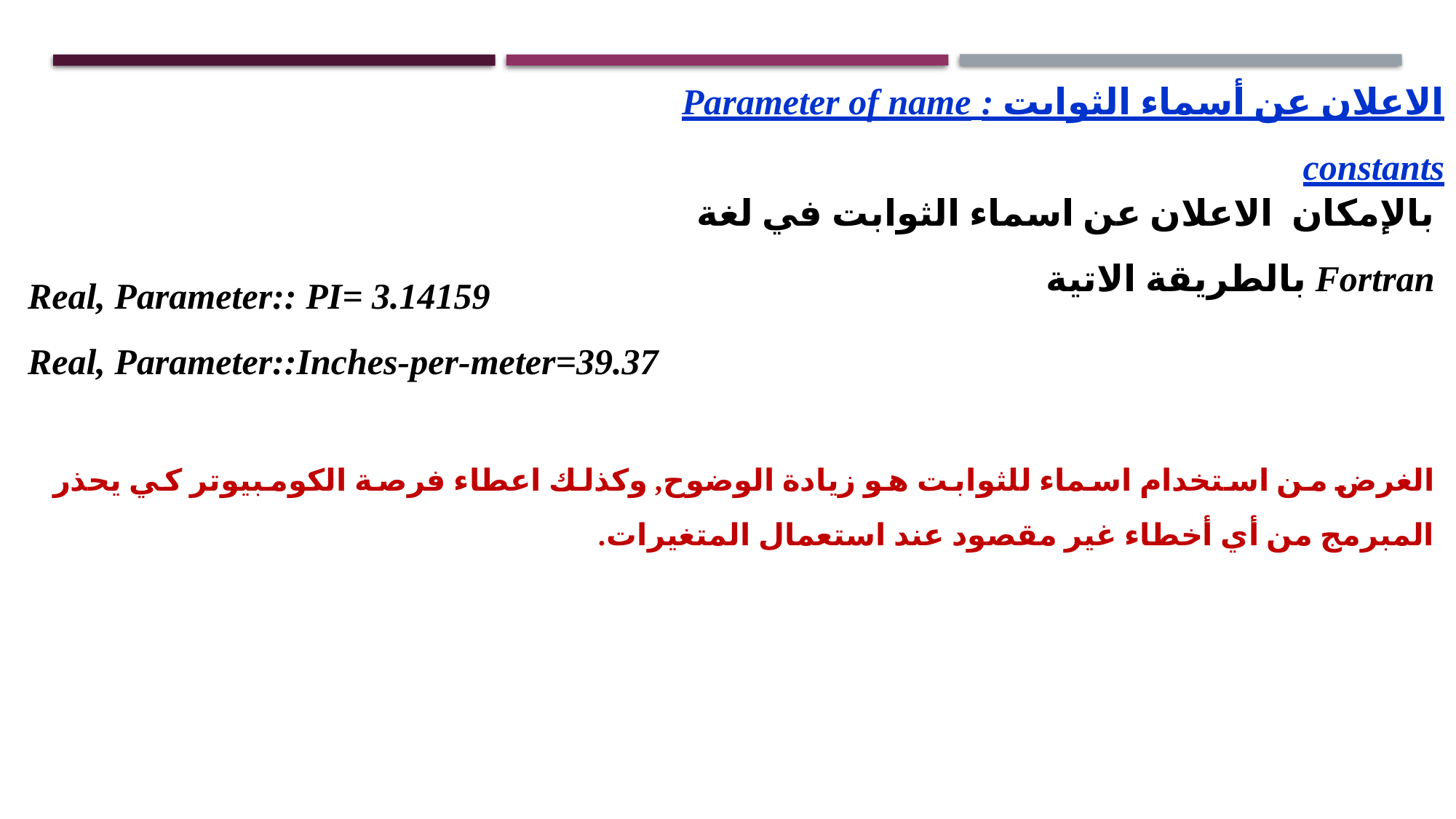

الاعلان عن أسماء الثوابت : Parameter of name constants
بالإمكان  الاعلان عن اسماء الثوابت في لغة Fortran بالطريقة الاتية
Real, Parameter:: PI= 3.14159
Real, Parameter::Inches-per-meter=39.37
الغرض من استخدام اسماء للثوابت هو زيادة الوضوح, وكذلك اعطاء فرصة الكومبيوتر كي يحذر المبرمج من أي أخطاء غير مقصود عند استعمال المتغيرات.